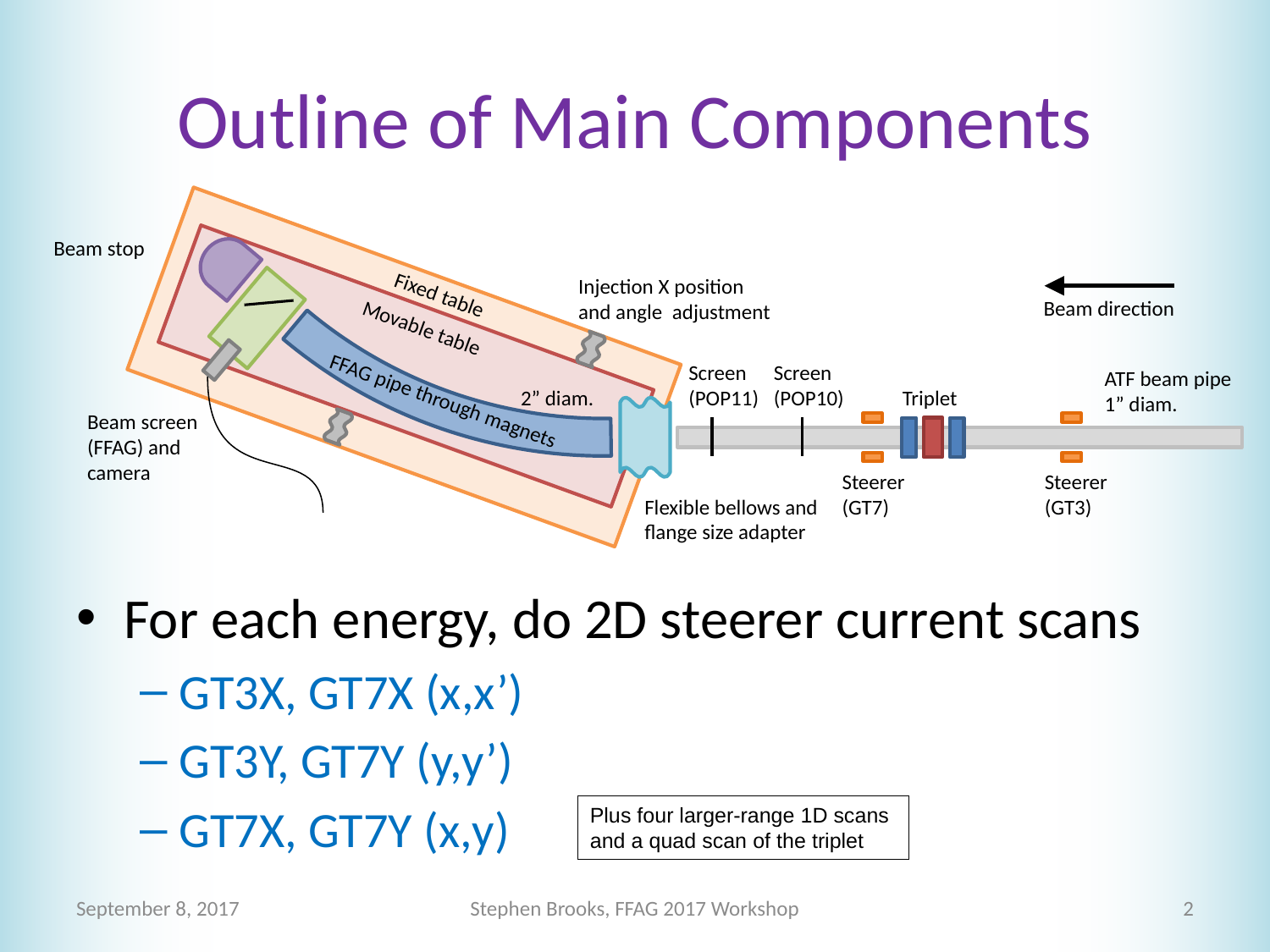

Beam stop

Injection X position and angle  adjustment

Fixed table
Beam direction
Movable table

Screen (POP11)
Screen (POP10)
ATF beam pipe
1” diam.
Triplet
2” diam.
FFAG pipe through magnets

Beam screen (FFAG) and camera

Steerer (GT7)
Steerer (GT3)
Flexible bellows and flange size adapter
# Outline of Main Components
For each energy, do 2D steerer current scans
GT3X, GT7X (x,x’)
GT3Y, GT7Y (y,y’)
GT7X, GT7Y (x,y)
Plus four larger-range 1D scans and a quad scan of the triplet
September 8, 2017
Stephen Brooks, FFAG 2017 Workshop
2